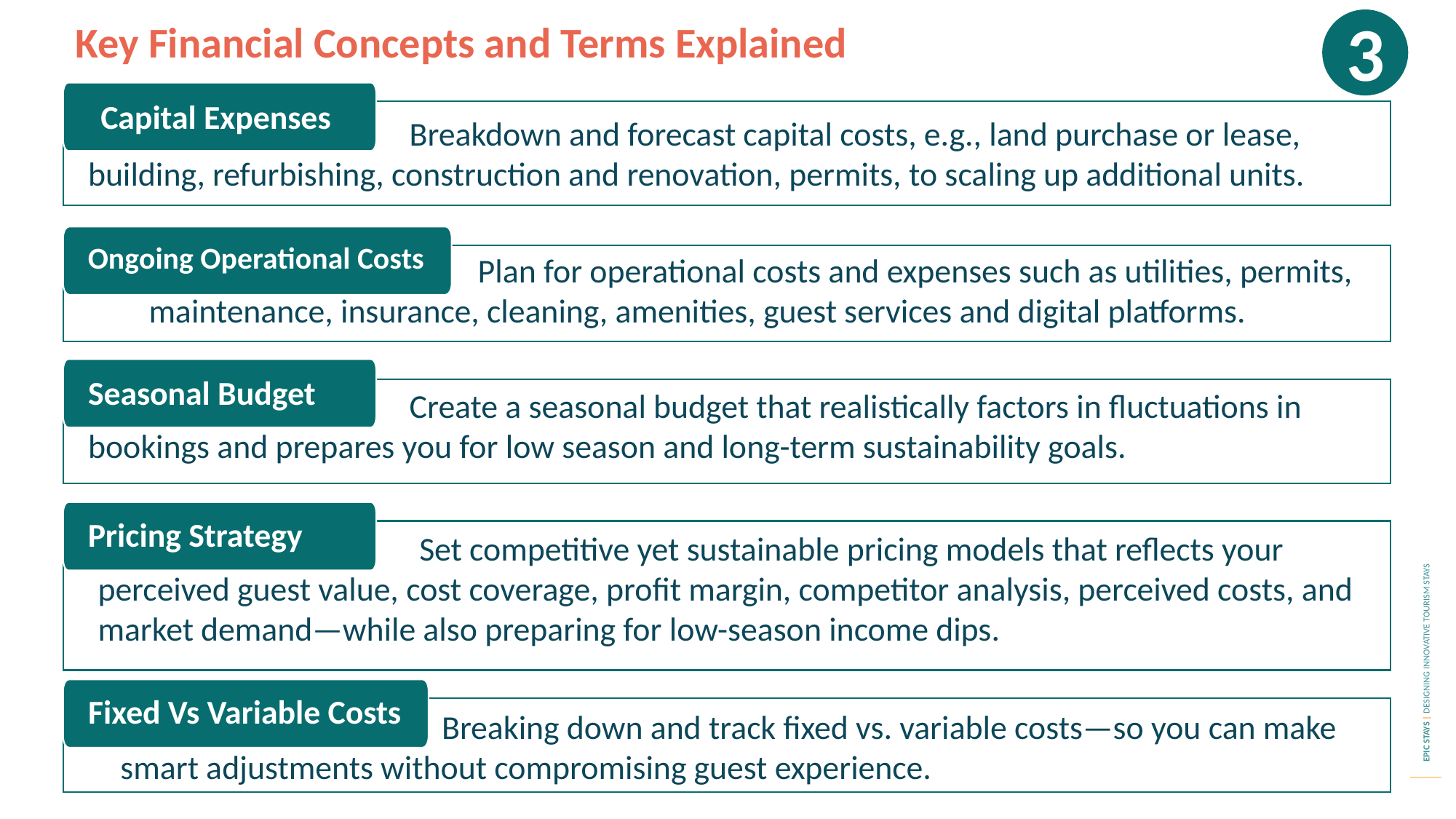

3

Key Financial Concepts and Terms Explained

Capital Expenses

Breakdown and forecast capital costs, e.g., land purchase or lease, building, refurbishing, construction and renovation, permits, to scaling up additional units.

Ongoing Operational Costs
 Plan for operational costs and expenses such as utilities, permits,  maintenance, insurance, cleaning, amenities, guest services and digital platforms.

Seasonal Budget

Create a seasonal budget that realistically factors in fluctuations in bookings and prepares you for low season and long-term sustainability goals.

Pricing Strategy

Set competitive yet sustainable pricing models that reflects your perceived guest value, cost coverage, profit margin, competitor analysis, perceived costs, and market demand—while also preparing for low-season income dips.

Fixed Vs Variable Costs

Breaking down and track fixed vs. variable costs—so you can make smart adjustments without compromising guest experience.